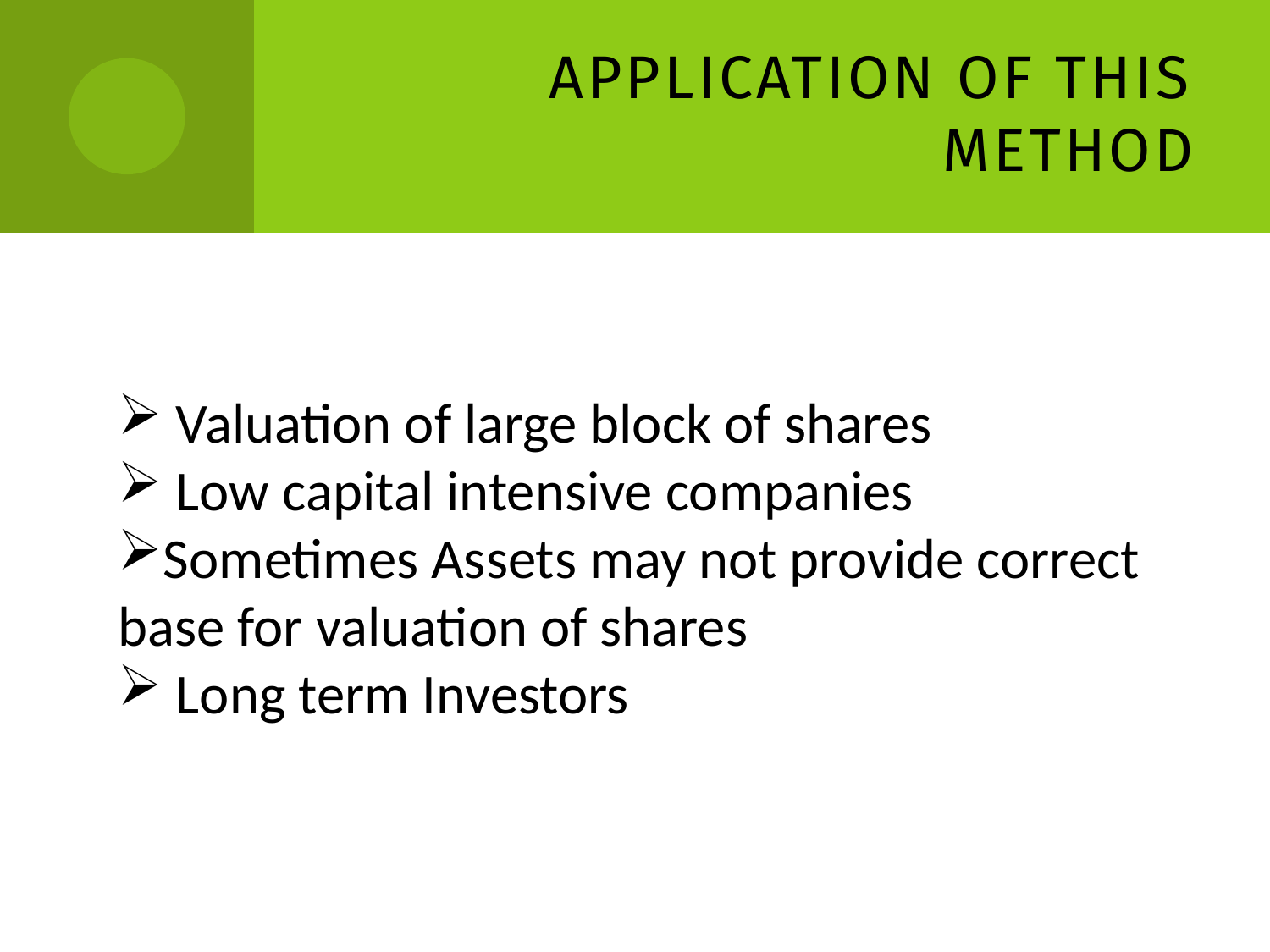

# Application of this method
 Valuation of large block of shares
 Low capital intensive companies
Sometimes Assets may not provide correct base for valuation of shares
 Long term Investors